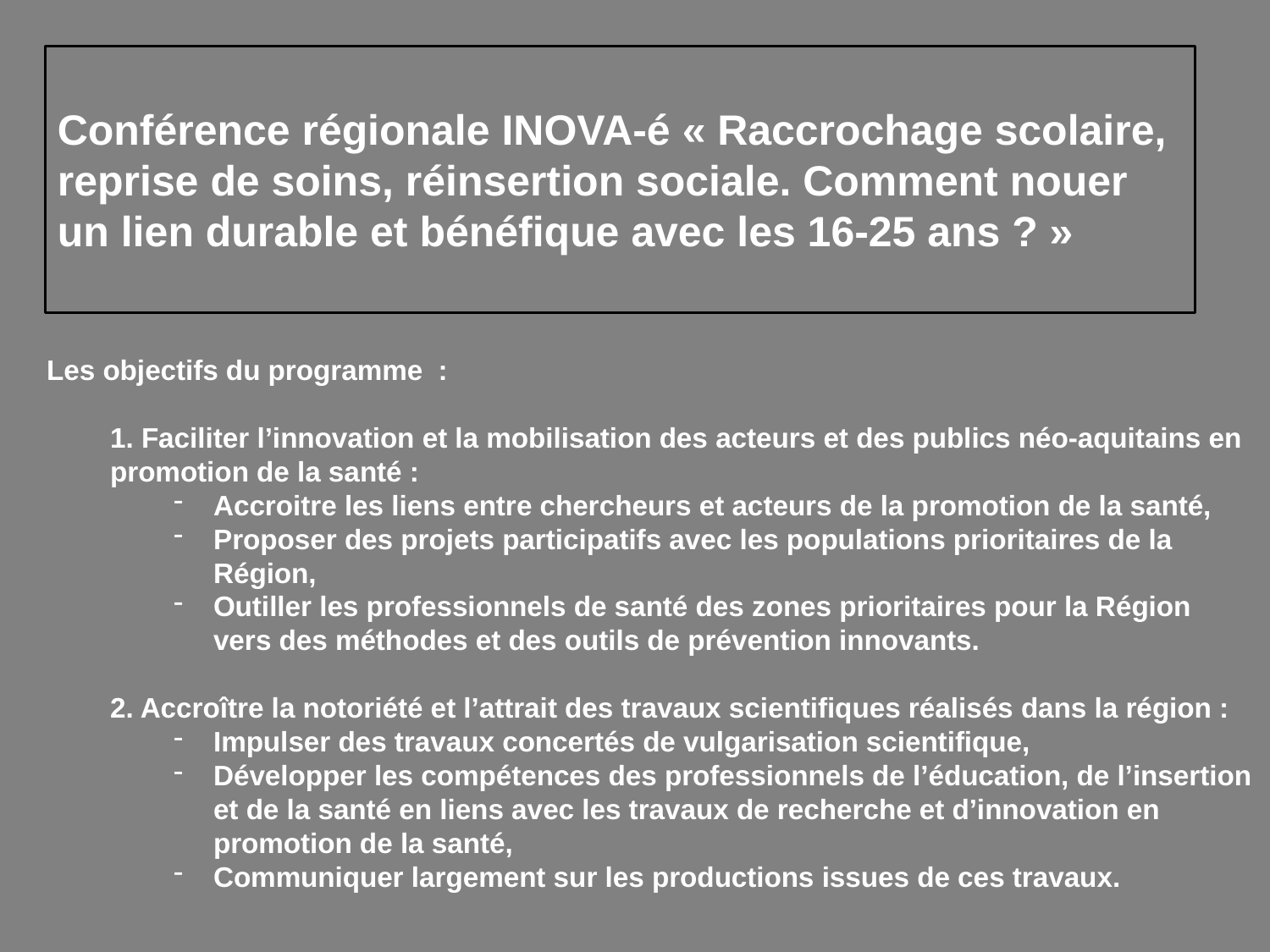

Conférence régionale INOVA-é « Raccrochage scolaire, reprise de soins, réinsertion sociale. Comment nouer un lien durable et bénéfique avec les 16-25 ans ? »

Les objectifs du programme  :

1. Faciliter l’innovation et la mobilisation des acteurs et des publics néo-aquitains en promotion de la santé :
Accroitre les liens entre chercheurs et acteurs de la promotion de la santé,
Proposer des projets participatifs avec les populations prioritaires de la Région,
Outiller les professionnels de santé des zones prioritaires pour la Région vers des méthodes et des outils de prévention innovants.

2. Accroître la notoriété et l’attrait des travaux scientifiques réalisés dans la région :
Impulser des travaux concertés de vulgarisation scientifique,
Développer les compétences des professionnels de l’éducation, de l’insertion et de la santé en liens avec les travaux de recherche et d’innovation en promotion de la santé,
Communiquer largement sur les productions issues de ces travaux.